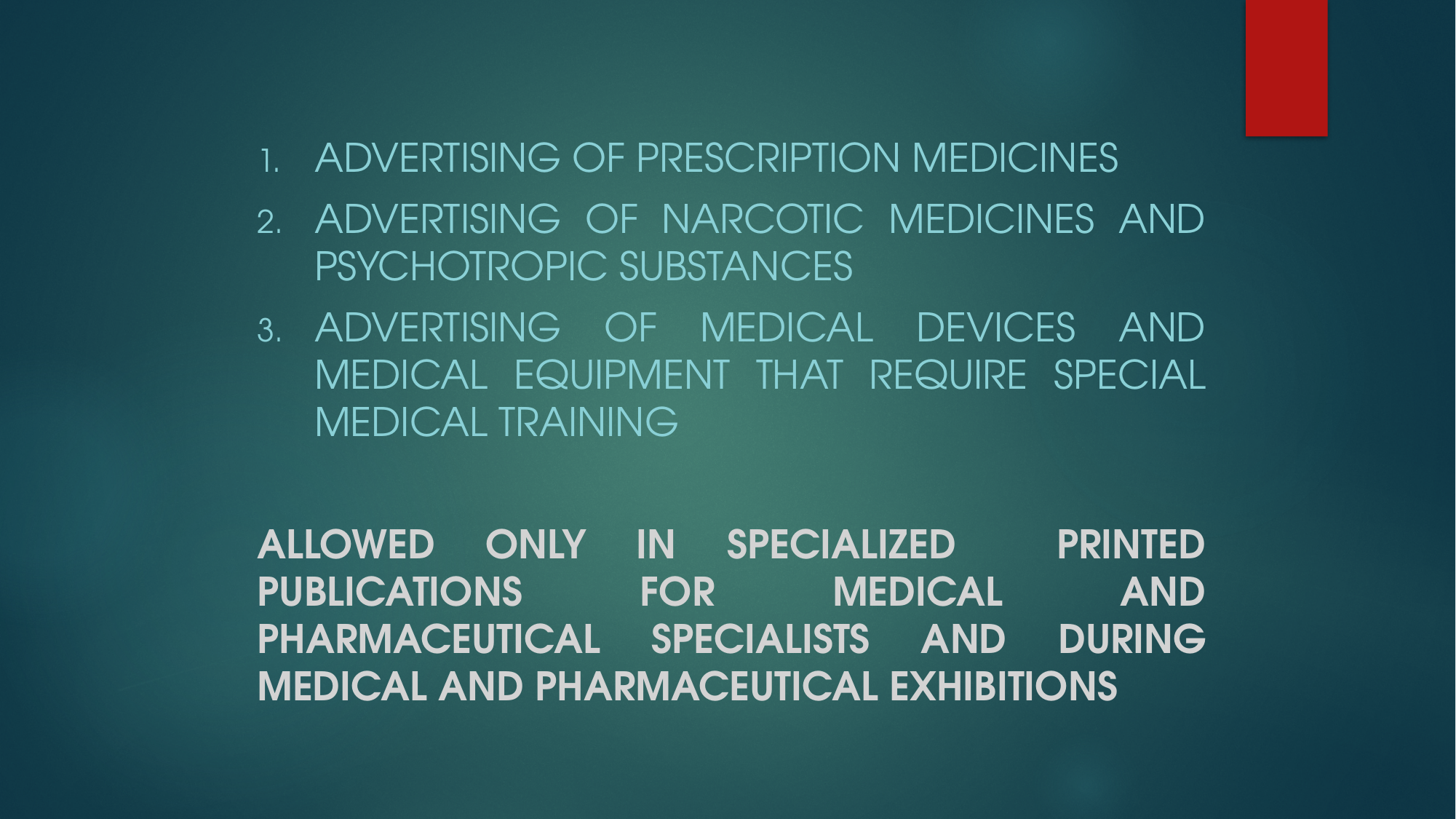

Advertising of prescription medicines
Advertising of narcotic medicines and psychotropic substances
Advertising of medical devices and medical equipment that require special medical training

allowed only in specialized  printed publications for medical and pharmaceutical specialists and during medical and pharmaceutical exhibitions